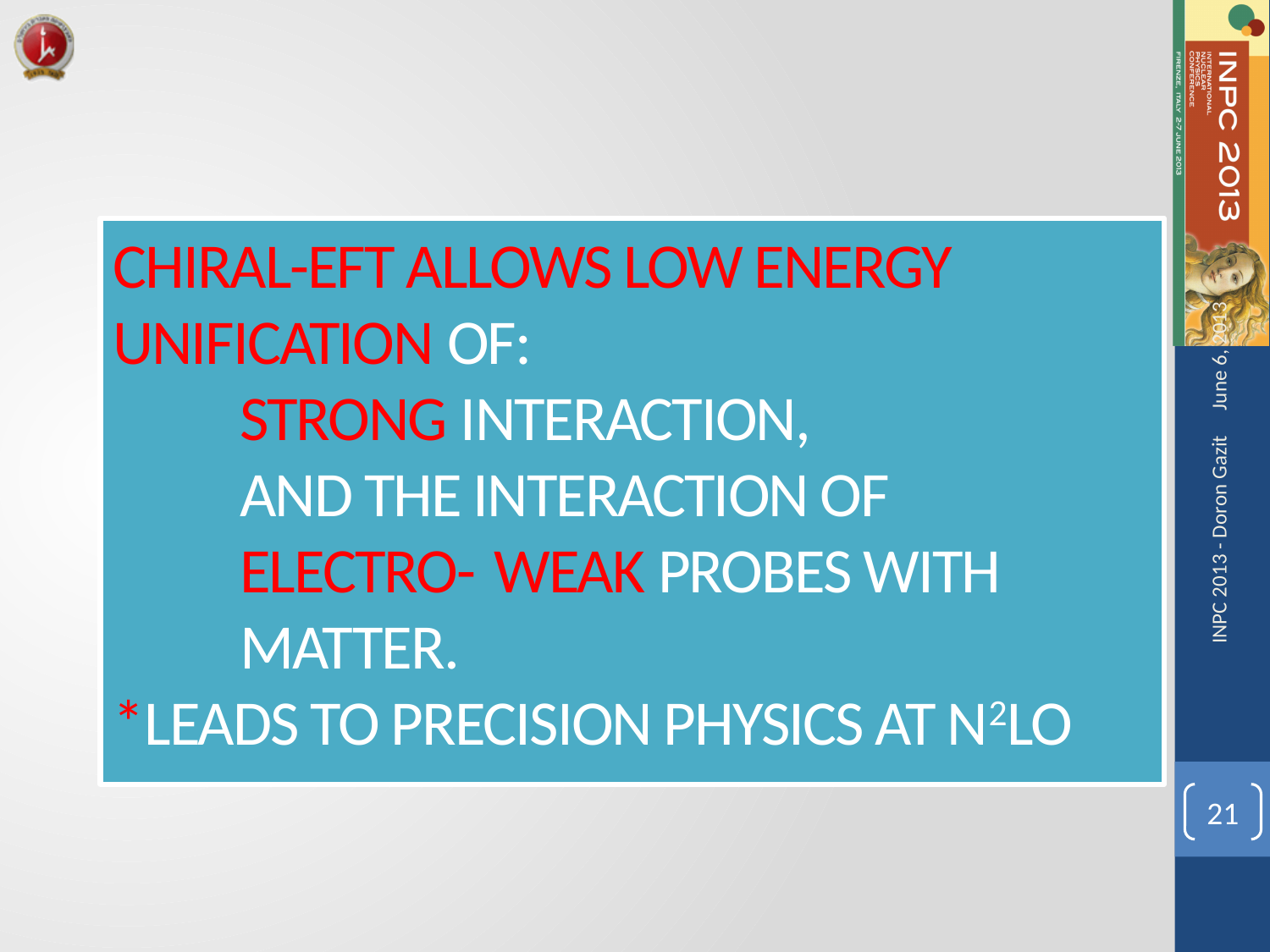

# Chiral-EFT allows Low energy Unification of: Strong Interaction, and the interaction of Electro-	weak probes with 		matter. *Leads to precision physics at N2LO
June 6, 2013
INPC 2013 - Doron Gazit
21